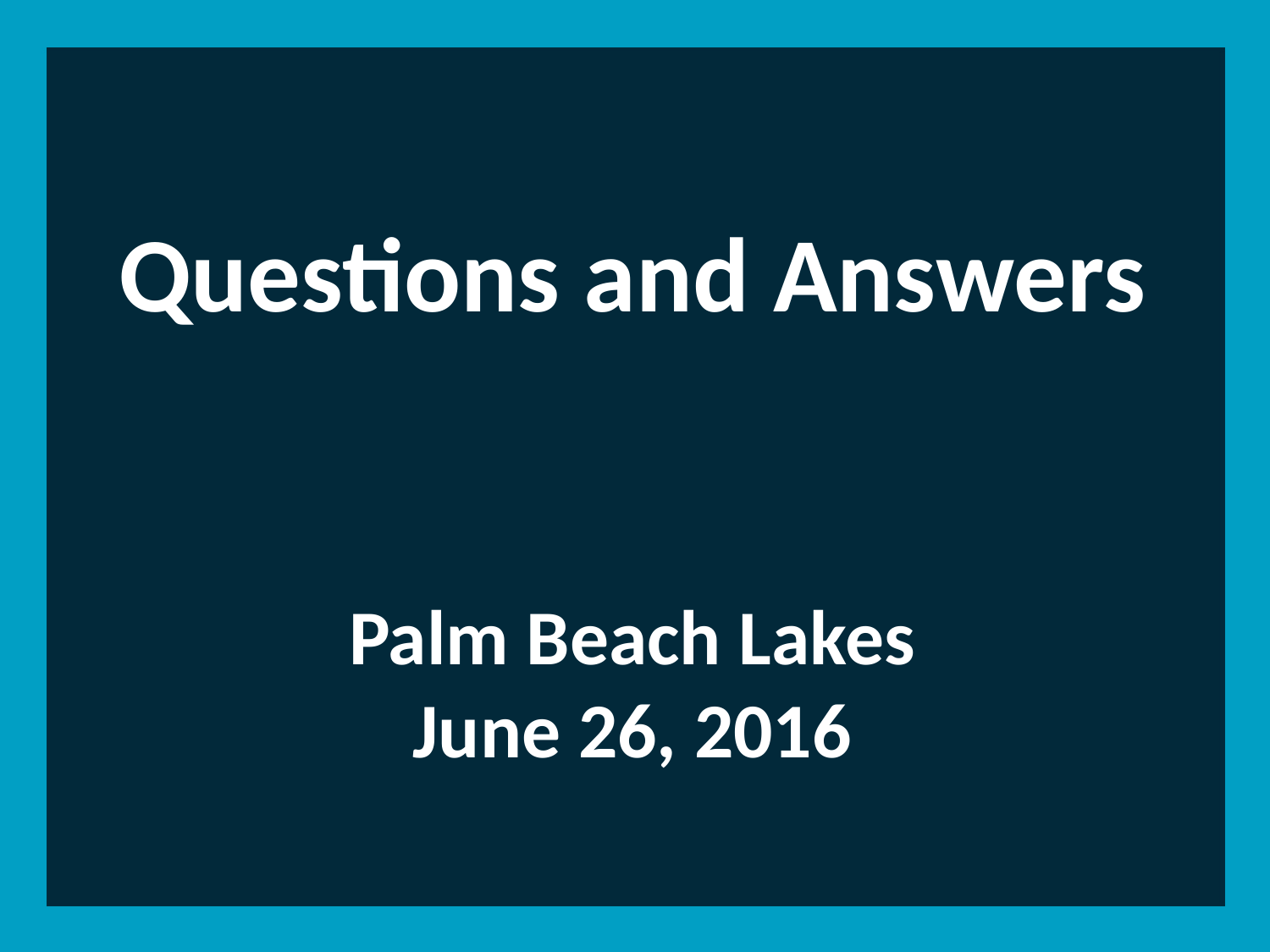

Questions and Answers

Palm Beach Lakes
June 26, 2016